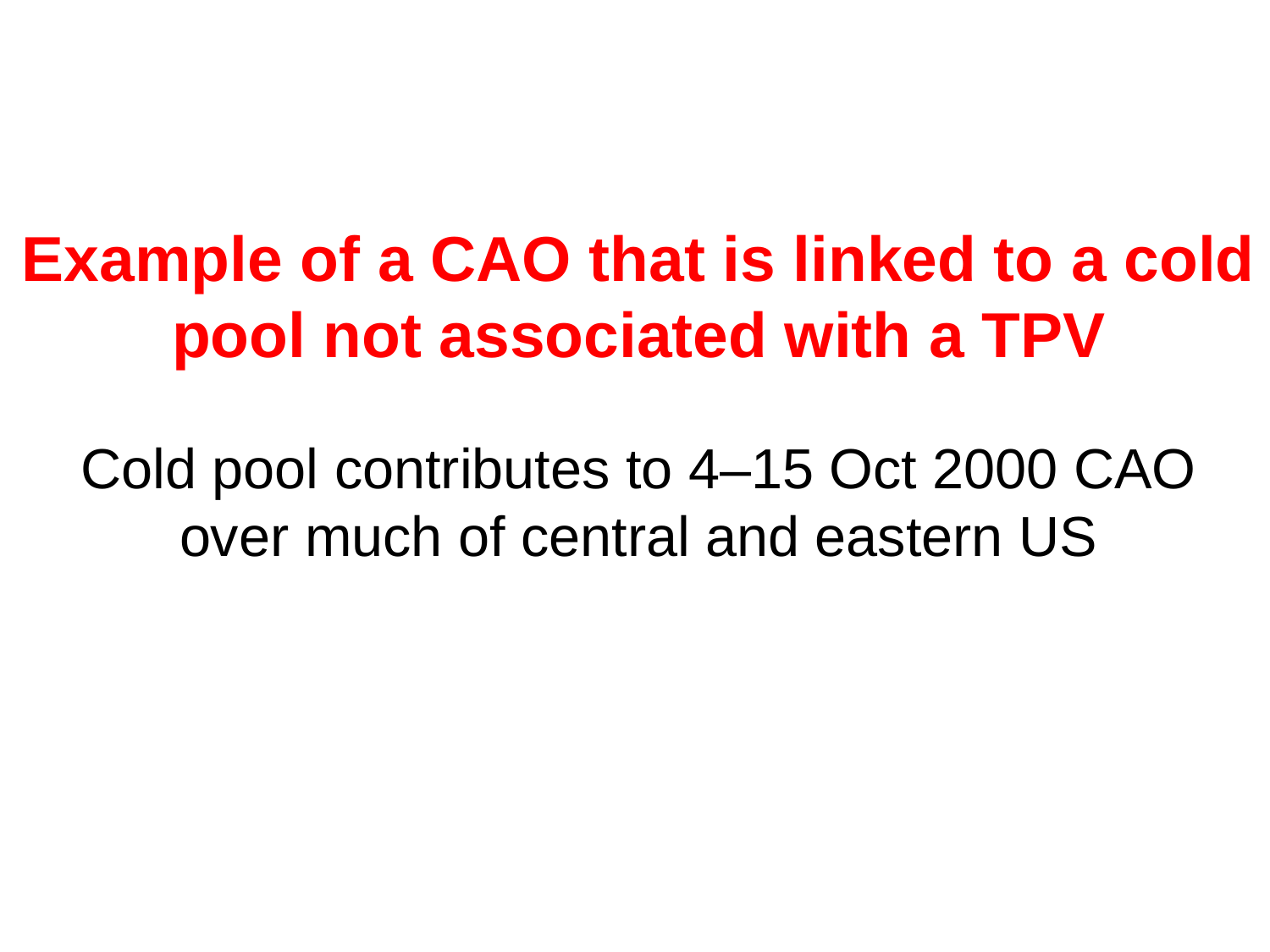

Example of a CAO that is linked to a cold pool not associated with a TPV

Cold pool contributes to 4–15 Oct 2000 CAO over much of central and eastern US